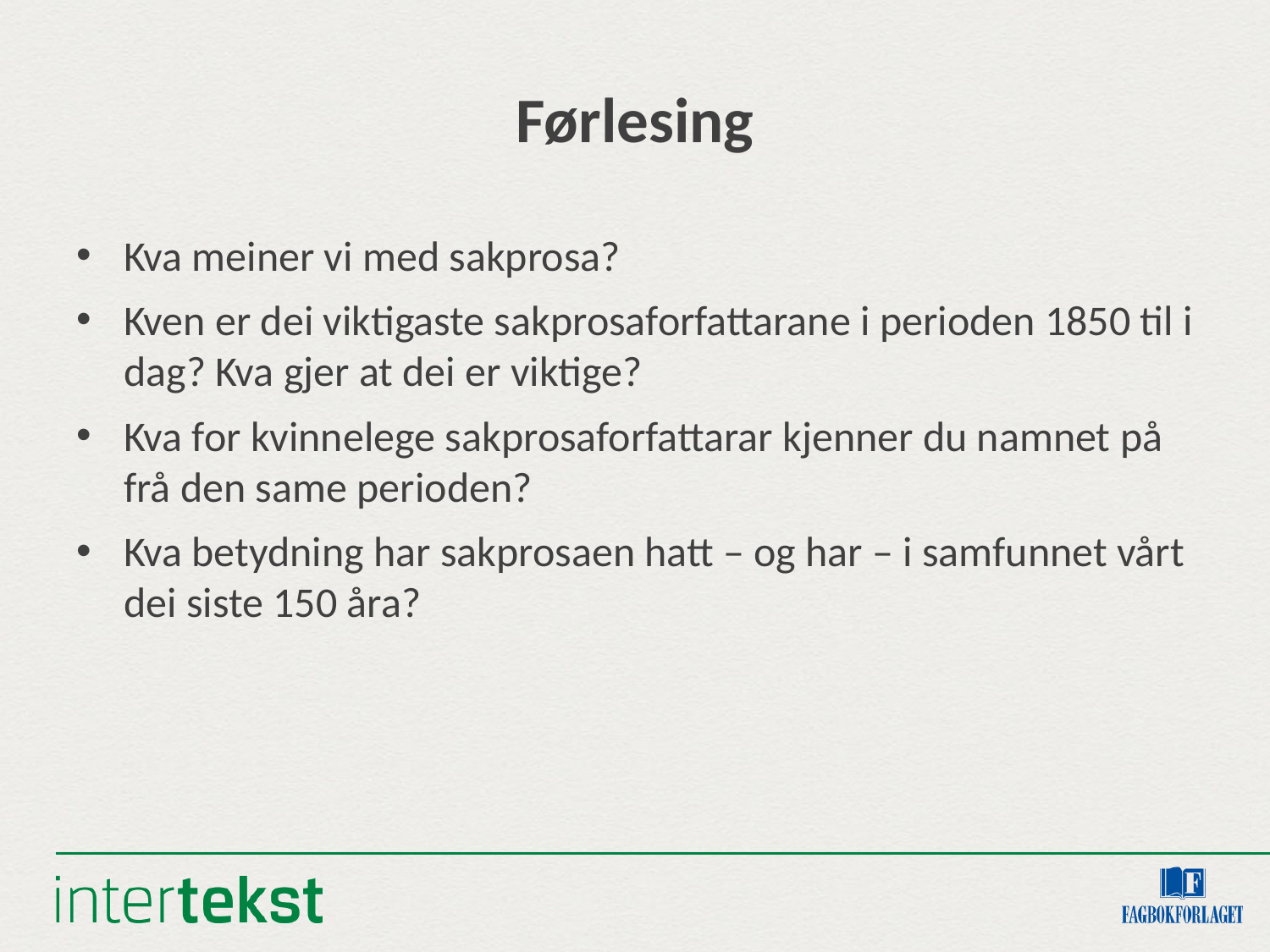

# Førlesing
Kva meiner vi med sakprosa?
Kven er dei viktigaste sakprosaforfattarane i perioden 1850 til i dag? Kva gjer at dei er viktige?
Kva for kvinnelege sakprosaforfattarar kjenner du namnet på frå den same perioden?
Kva betydning har sakprosaen hatt – og har – i samfunnet vårt dei siste 150 åra?